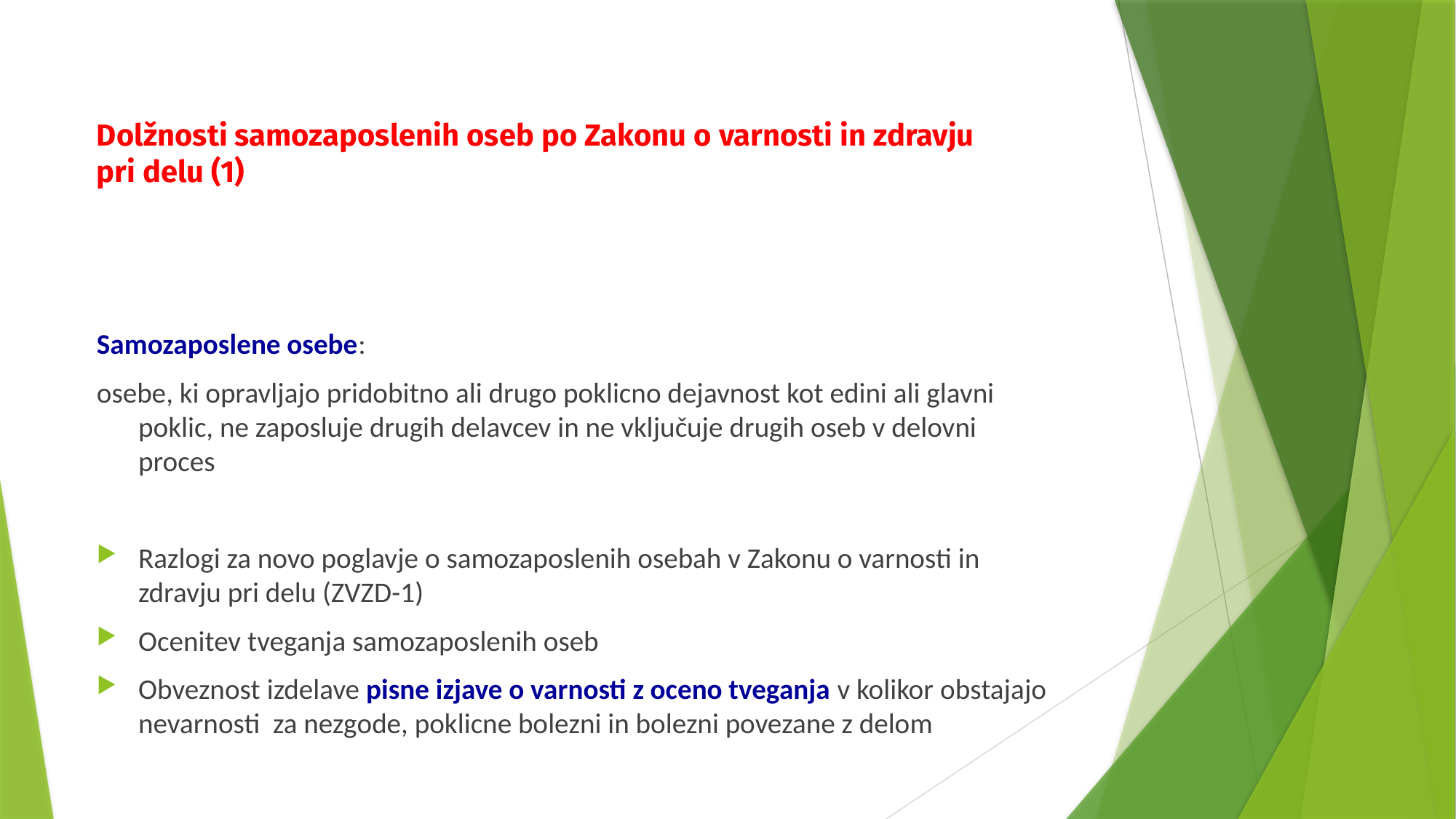

Dolžnosti samozaposlenih oseb po Zakonu o varnosti in zdravju pri delu (1)

Samozaposlene osebe:
osebe, ki opravljajo pridobitno ali drugo poklicno dejavnost kot edini ali glavni poklic, ne zaposluje drugih delavcev in ne vključuje drugih oseb v delovni proces

Razlogi za novo poglavje o samozaposlenih osebah v Zakonu o varnosti in zdravju pri delu (ZVZD-1)
Ocenitev tveganja samozaposlenih oseb
Obveznost izdelave pisne izjave o varnosti z oceno tveganja v kolikor obstajajo nevarnosti  za nezgode, poklicne bolezni in bolezni povezane z delom